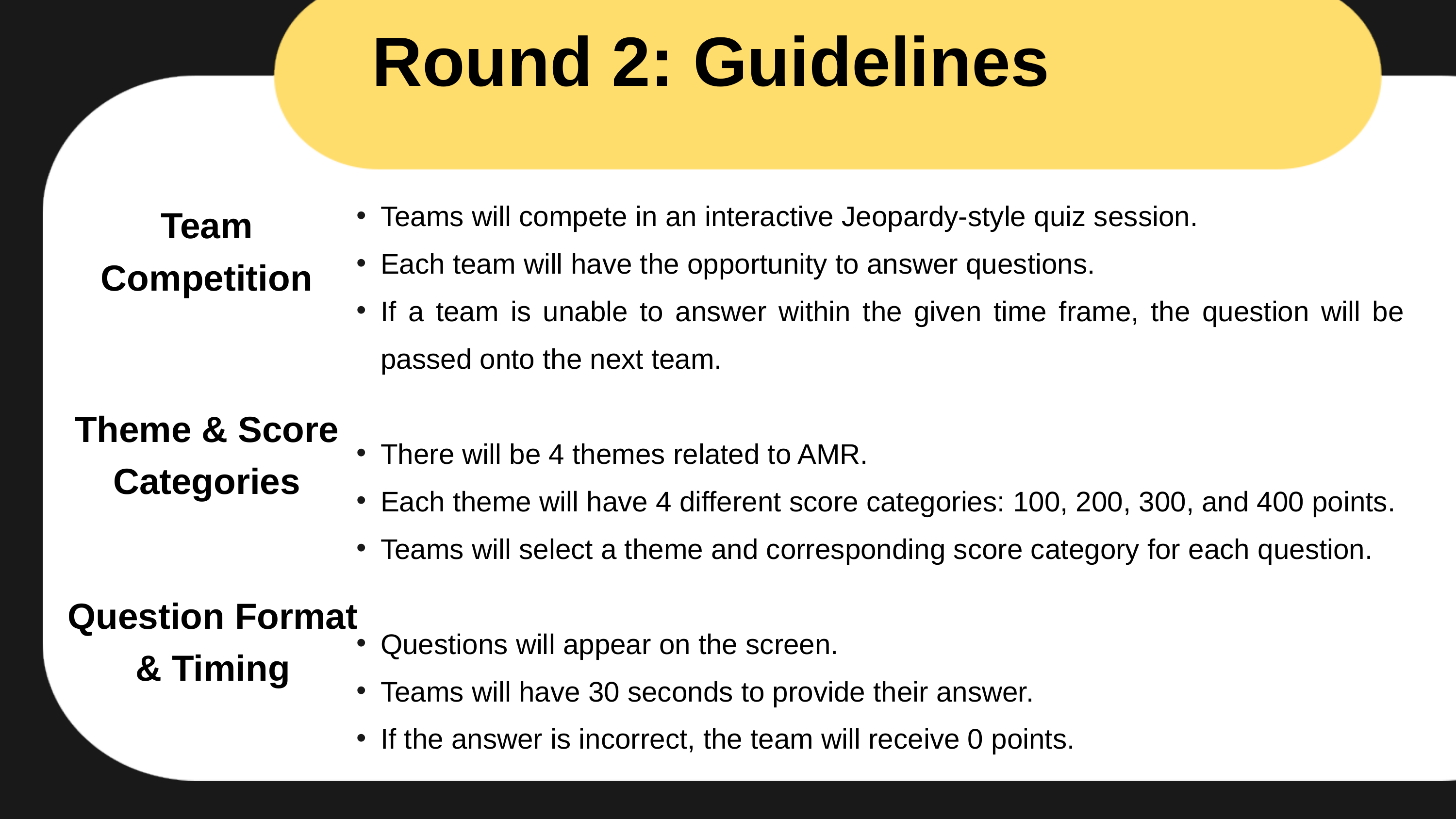

Round 2: Guidelines
Teams will compete in an interactive Jeopardy-style quiz session.
Each team will have the opportunity to answer questions.
If a team is unable to answer within the given time frame, the question will be passed onto the next team.

There will be 4 themes related to AMR.
Each theme will have 4 different score categories: 100, 200, 300, and 400 points.
Teams will select a theme and corresponding score category for each question.

Questions will appear on the screen.
Teams will have 30 seconds to provide their answer.
If the answer is incorrect, the team will receive 0 points.
Team Competition
Theme & Score Categories
Question Format & Timing